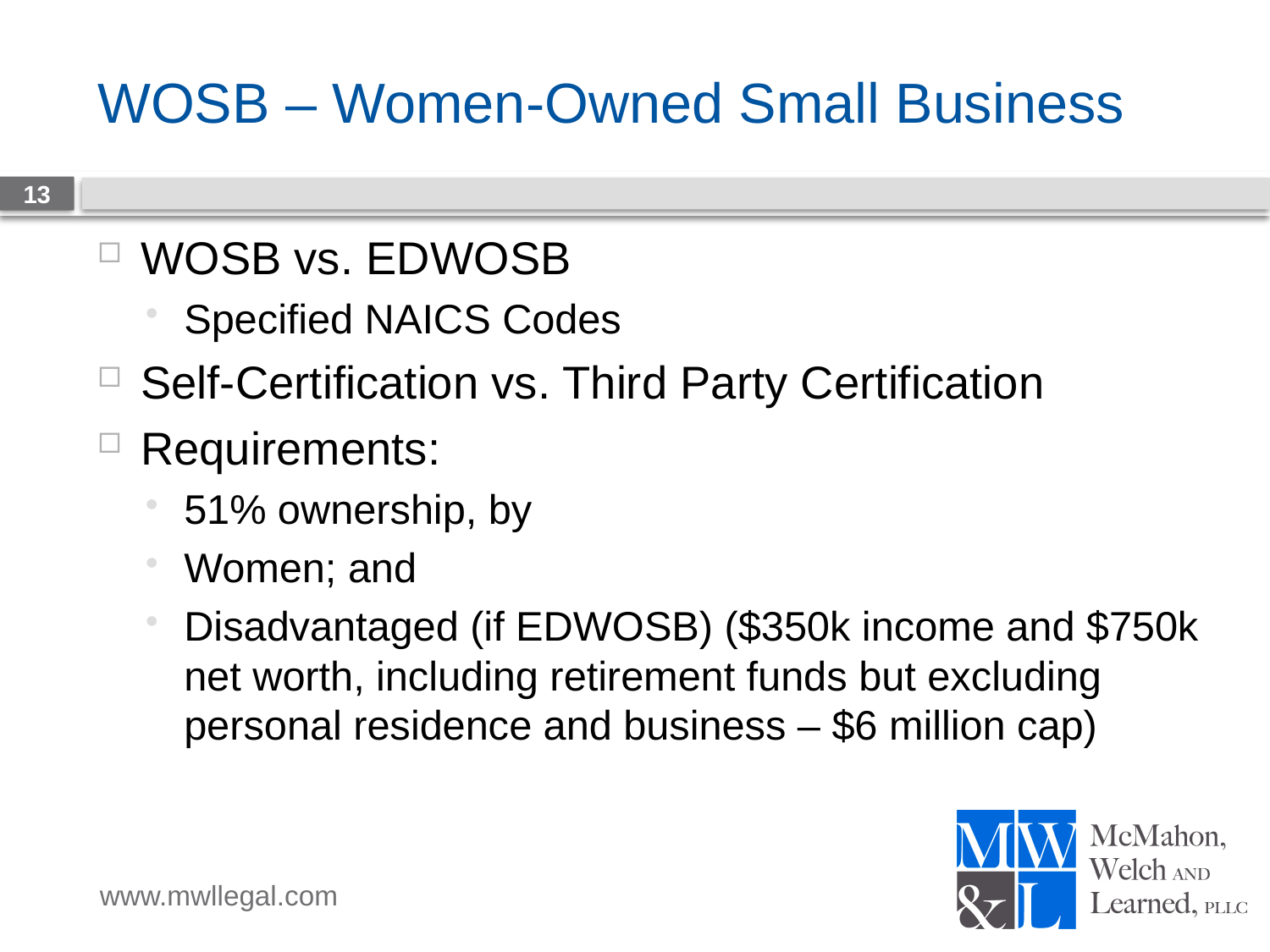

# WOSB – Women-Owned Small Business
13
WOSB vs. EDWOSB
Specified NAICS Codes
Self-Certification vs. Third Party Certification
Requirements:
51% ownership, by
Women; and
Disadvantaged (if EDWOSB) ($350k income and $750k net worth, including retirement funds but excluding personal residence and business – $6 million cap)